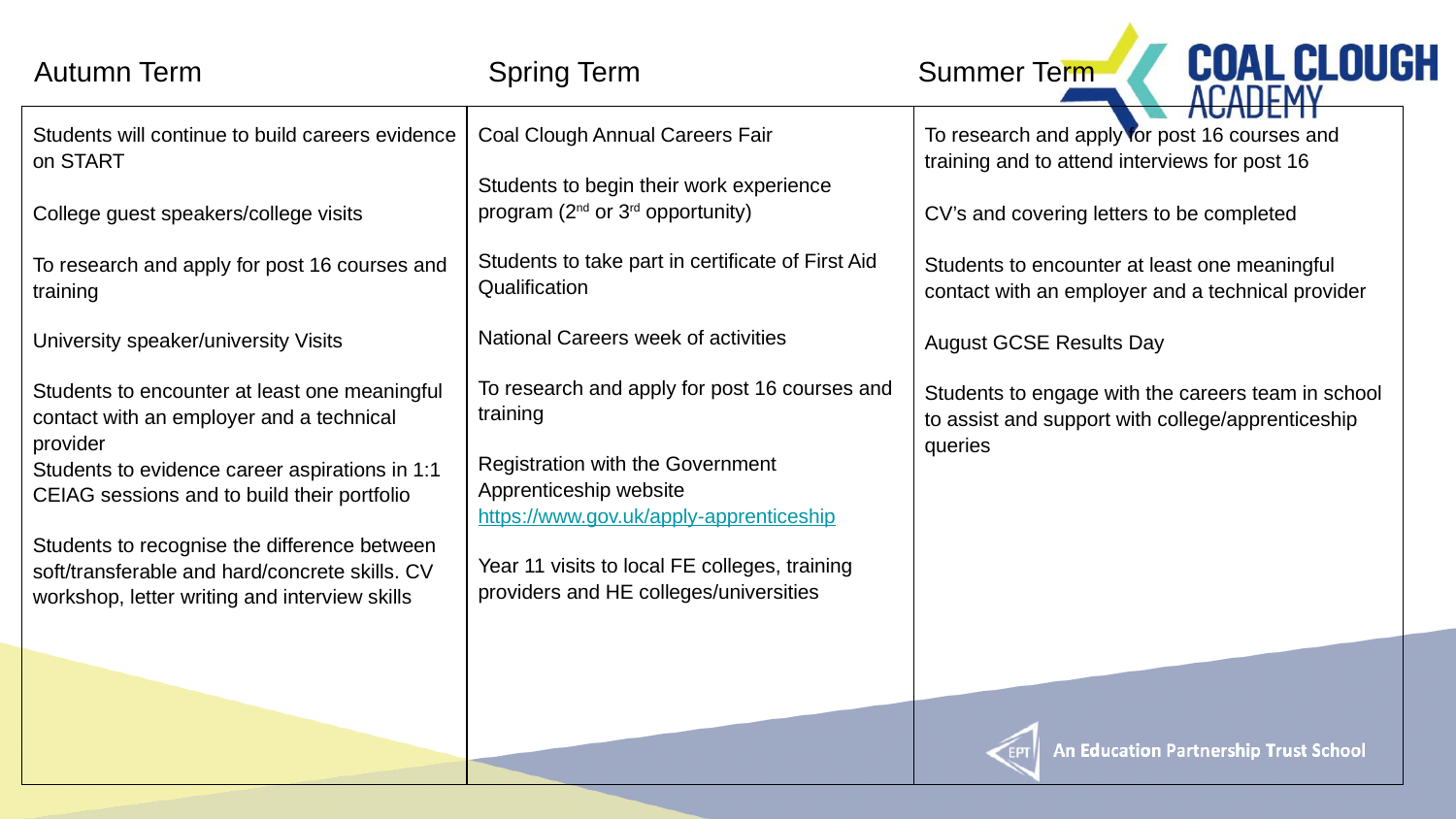

Autumn Term
Spring Term
Summer Term
| Students will continue to build careers evidence on START College guest speakers/college visits To research and apply for post 16 courses and training University speaker/university Visits Students to encounter at least one meaningful contact with an employer and a technical provider Students to evidence career aspirations in 1:1 CEIAG sessions and to build their portfolio Students to recognise the difference between soft/transferable and hard/concrete skills. CV workshop, letter writing and interview skills | Coal Clough Annual Careers Fair Students to begin their work experience program (2nd or 3rd opportunity) Students to take part in certificate of First Aid Qualification National Careers week of activities To research and apply for post 16 courses and training Registration with the Government Apprenticeship website https://www.gov.uk/apply-apprenticeship Year 11 visits to local FE colleges, training providers and HE colleges/universities | To research and apply for post 16 courses and training and to attend interviews for post 16 CV’s and covering letters to be completed Students to encounter at least one meaningful contact with an employer and a technical provider August GCSE Results Day Students to engage with the careers team in school to assist and support with college/apprenticeship queries |
| --- | --- | --- |